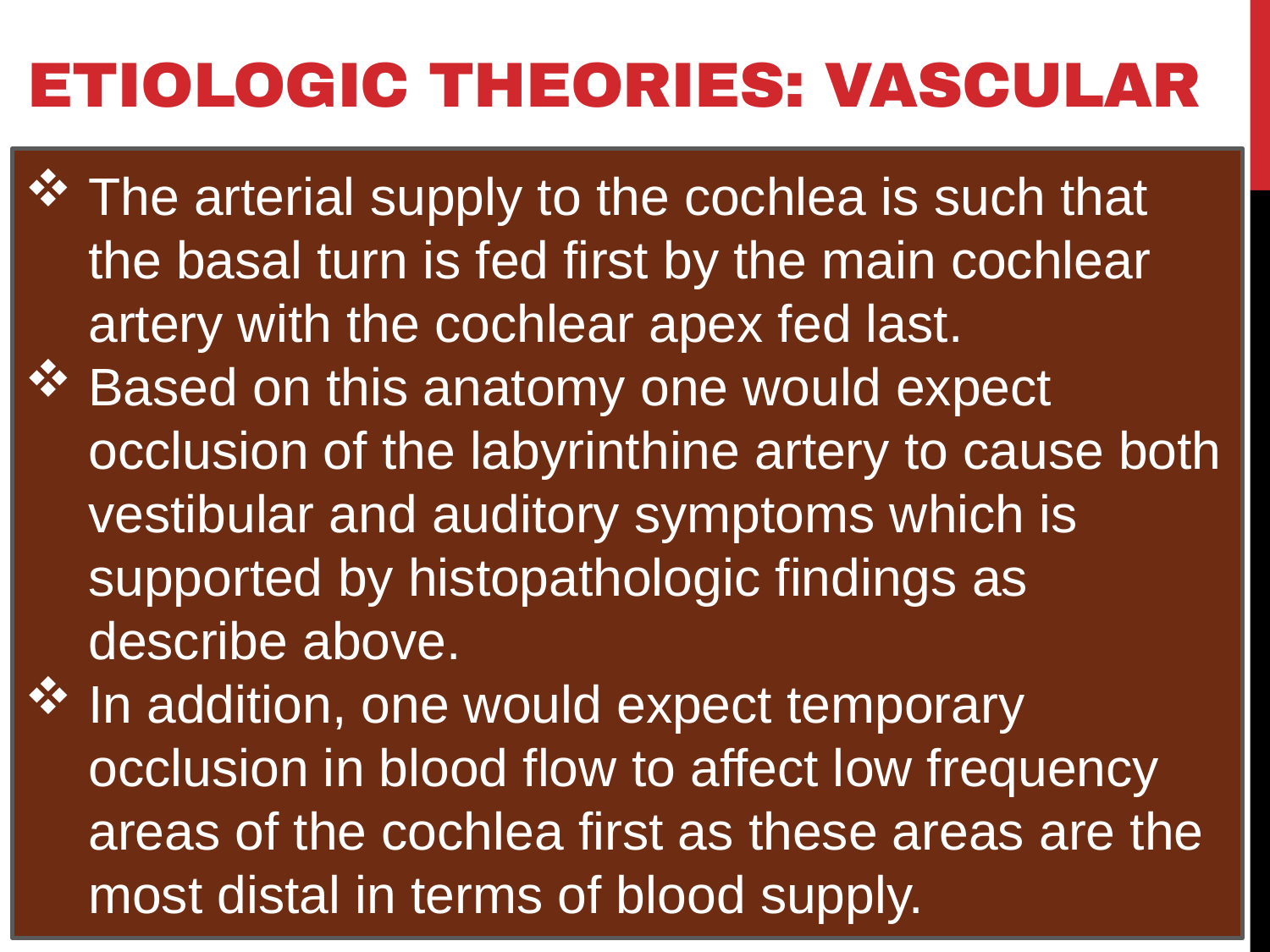

# Etiologic Theories: Vascular

The arterial supply to the cochlea is such that the basal turn is fed first by the main cochlear artery with the cochlear apex fed last.
Based on this anatomy one would expect occlusion of the labyrinthine artery to cause both vestibular and auditory symptoms which is supported by histopathologic findings as describe above.
In addition, one would expect temporary occlusion in blood flow to affect low frequency areas of the cochlea first as these areas are the most distal in terms of blood supply.